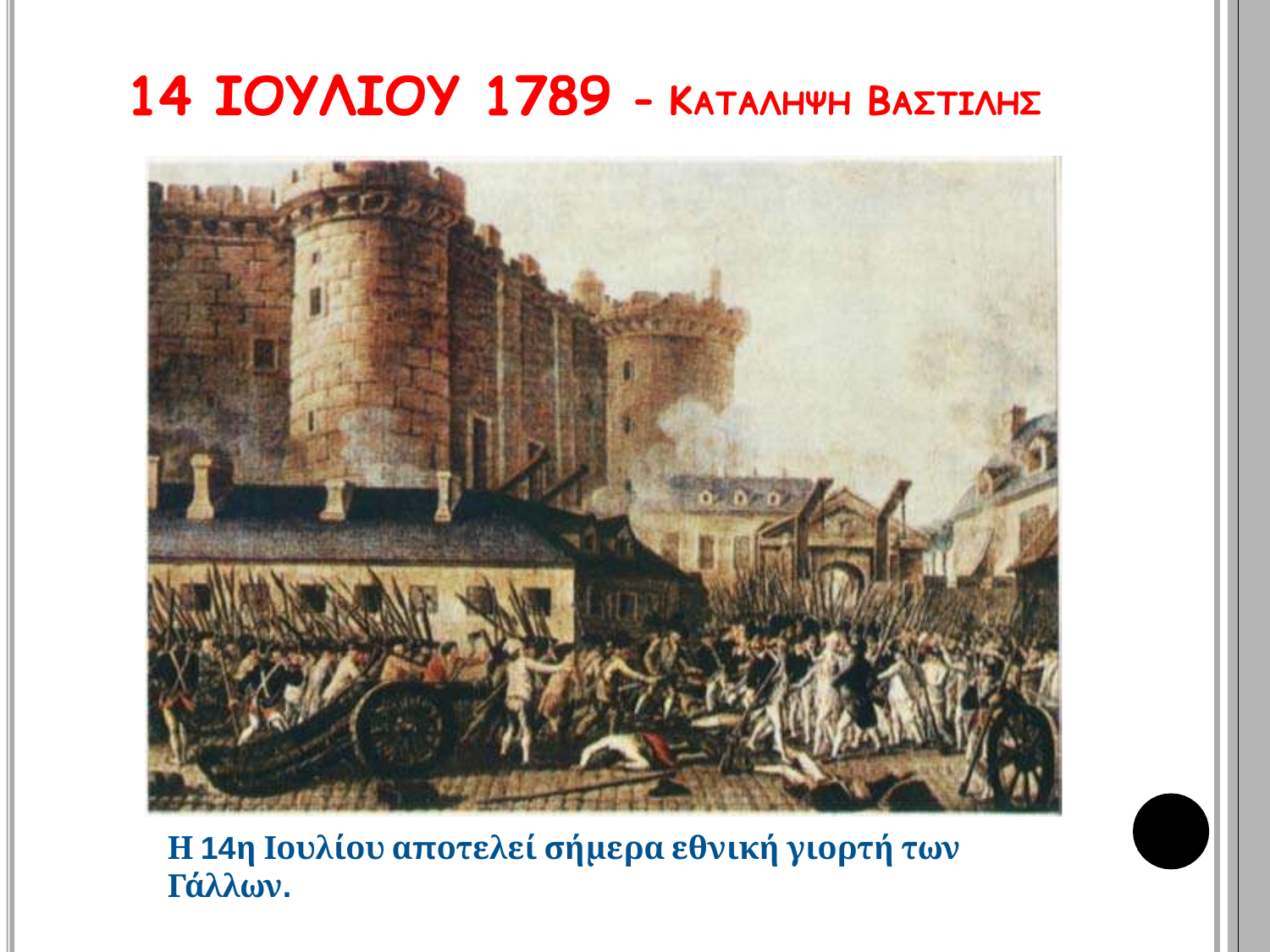

# 14 ΙΟΥΛΙΟΥ 1789 – ΚΑΤΑΛΗΨΗ ΒΑΣΤΙΛΗΣ

Η 14η Ιουλίου αποτελεί σήμερα εθνική γιορτή των Γάλλων.